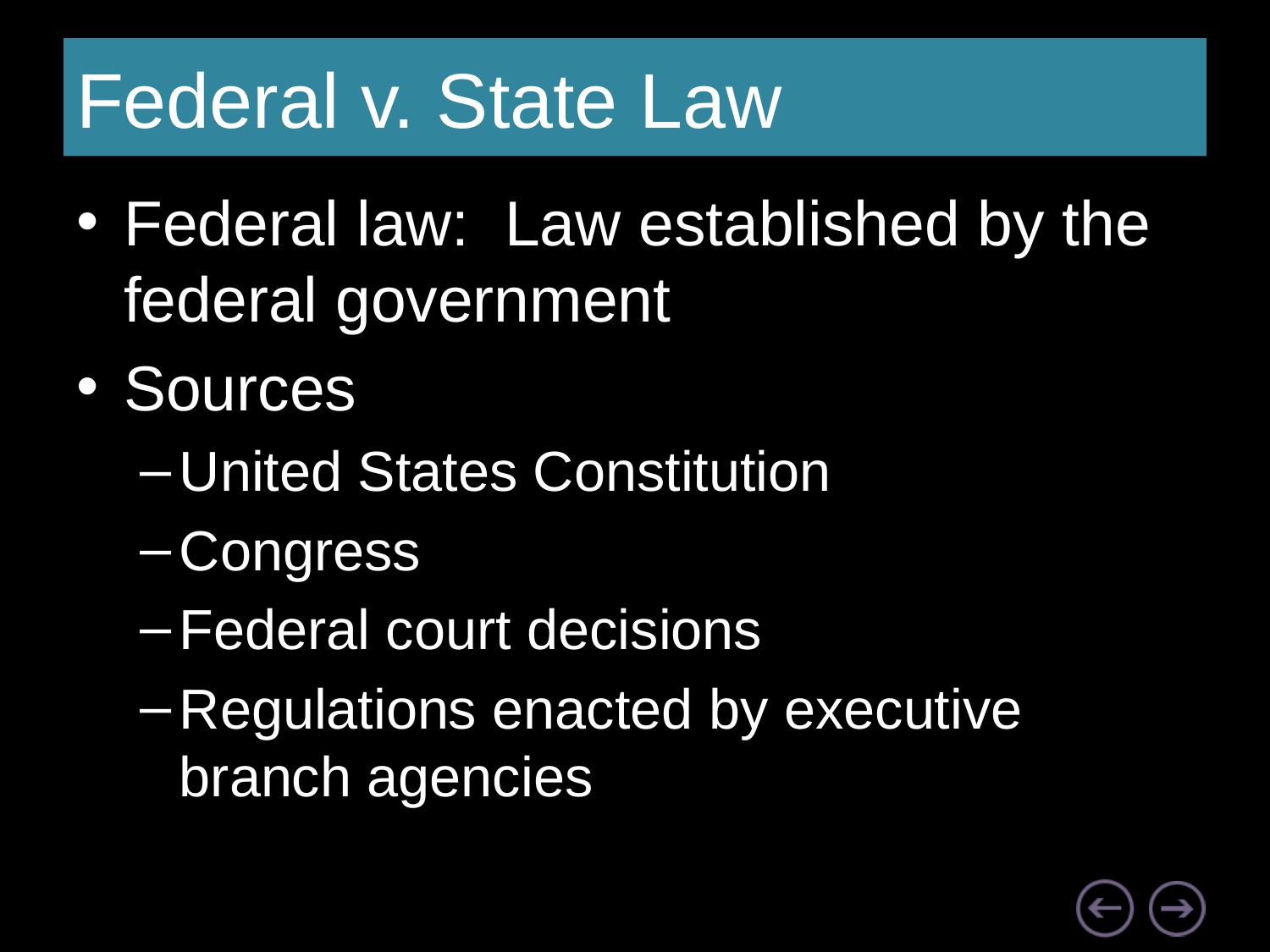

# Federal v. State Law
Federal law:  Law established by the federal government
Sources
United States Constitution
Congress
Federal court decisions
Regulations enacted by executive branch agencies